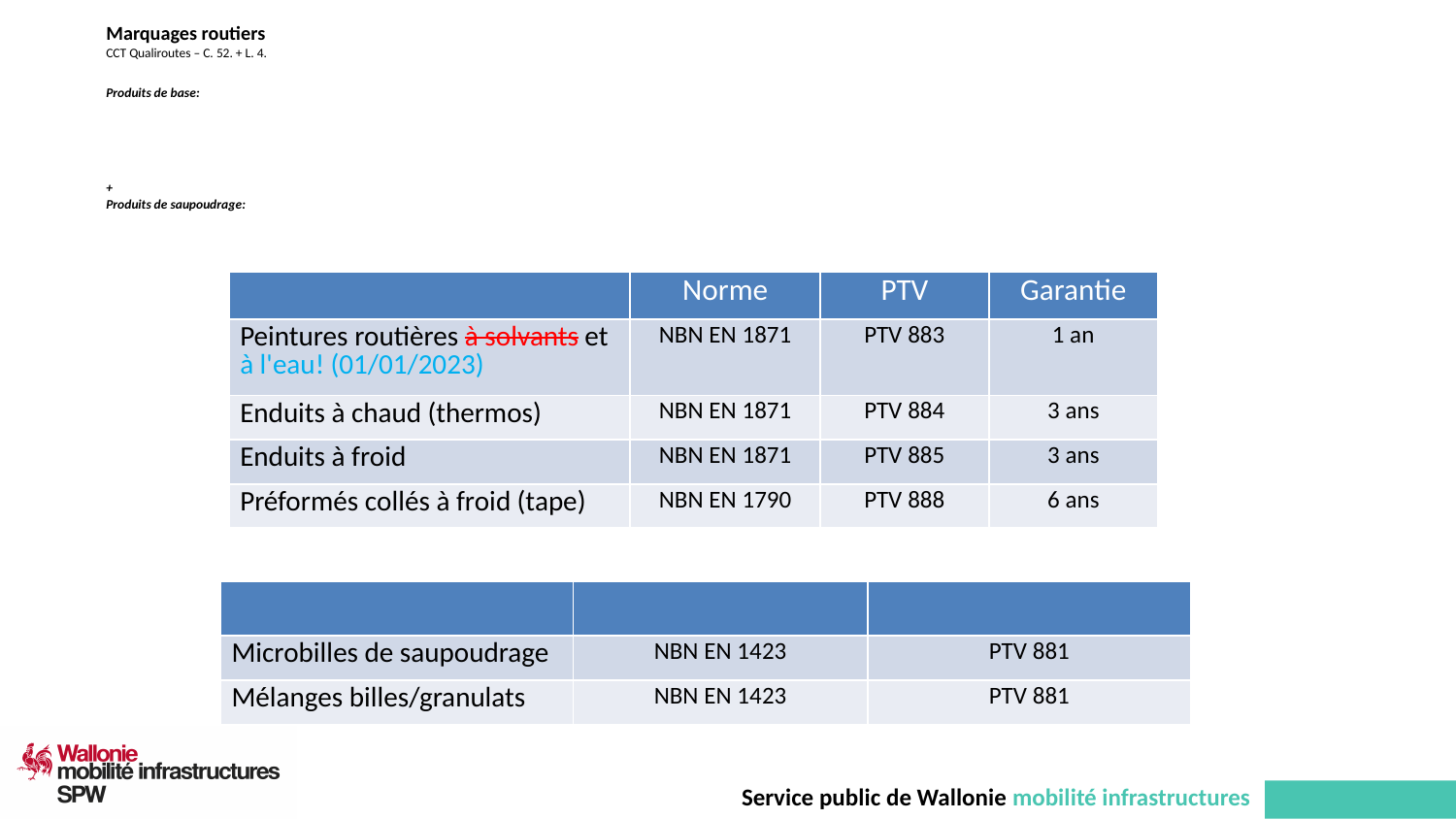

Marquages routiers
CCT Qualiroutes – C. 52. + L. 4.

Produits de base:

+
Produits de saupoudrage:

|  | Norme | PTV | Garantie |
| --- | --- | --- | --- |
| Peintures routières à solvants et à l'eau! (01/01/2023) | NBN EN 1871 | PTV 883 | 1 an |
| Enduits à chaud (thermos) | NBN EN 1871 | PTV 884 | 3 ans |
| Enduits à froid | NBN EN 1871 | PTV 885 | 3 ans |
| Préformés collés à froid (tape) | NBN EN 1790 | PTV 888 | 6 ans |
|  |  |  |
| --- | --- | --- |
| Microbilles de saupoudrage | NBN EN 1423 | PTV 881 |
| Mélanges billes/granulats | NBN EN 1423 | PTV 881 |